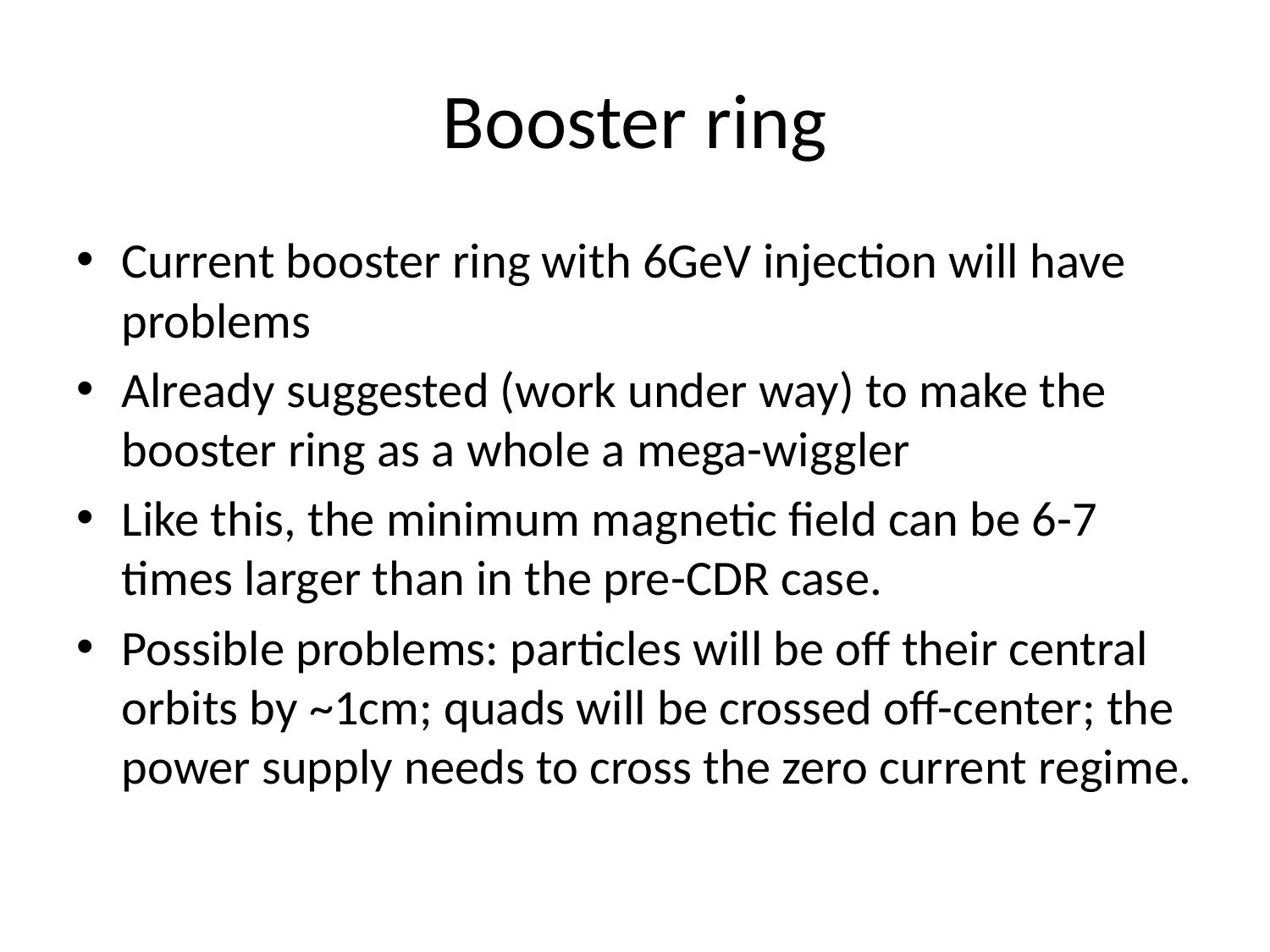

# Booster ring
Current booster ring with 6GeV injection will have problems
Already suggested (work under way) to make the booster ring as a whole a mega-wiggler
Like this, the minimum magnetic field can be 6-7 times larger than in the pre-CDR case.
Possible problems: particles will be off their central orbits by ~1cm; quads will be crossed off-center; the power supply needs to cross the zero current regime.